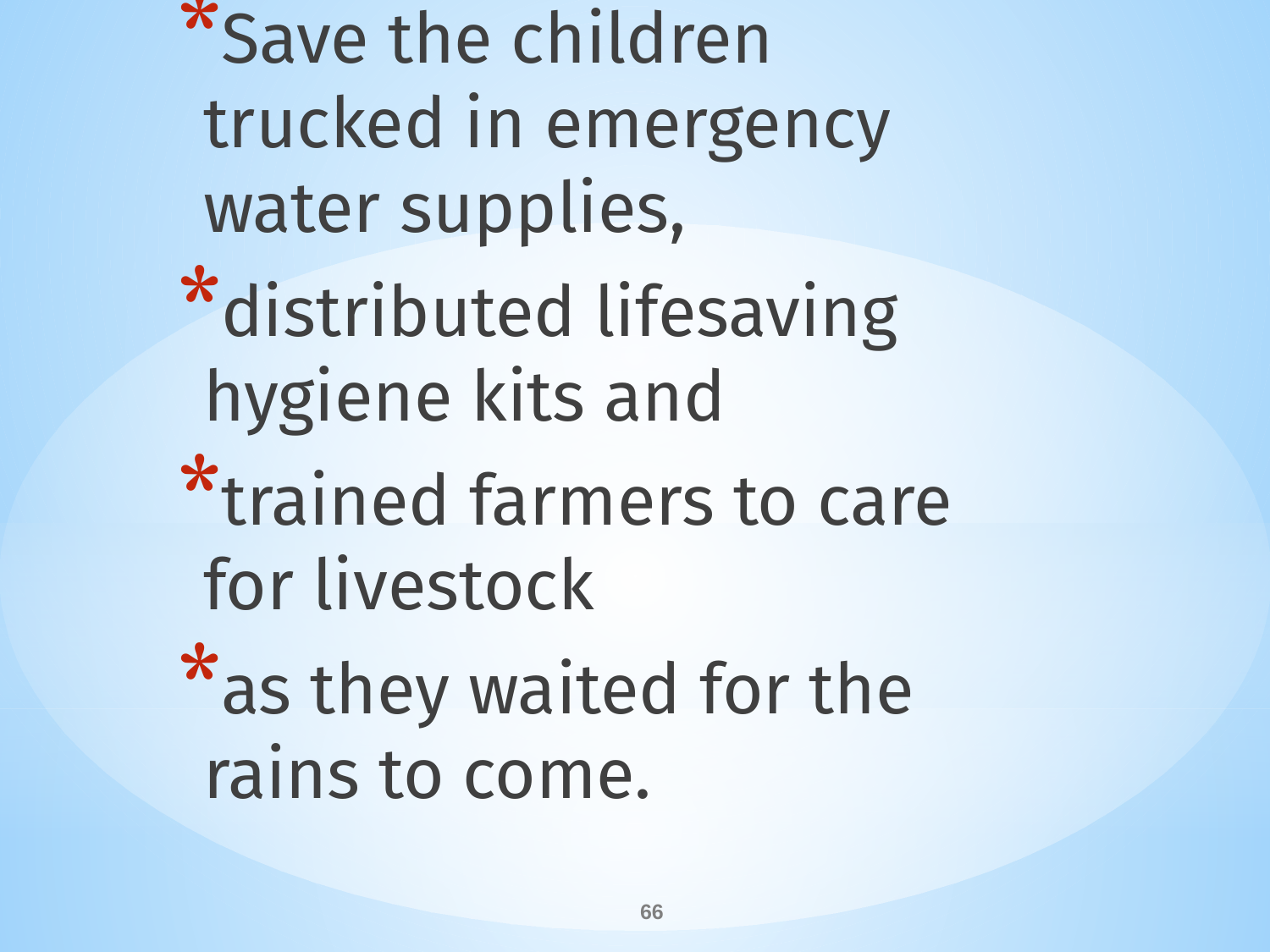

Save the children trucked in emergency water supplies,
distributed lifesaving hygiene kits and
trained farmers to care for livestock
as they waited for the rains to come.

#
66